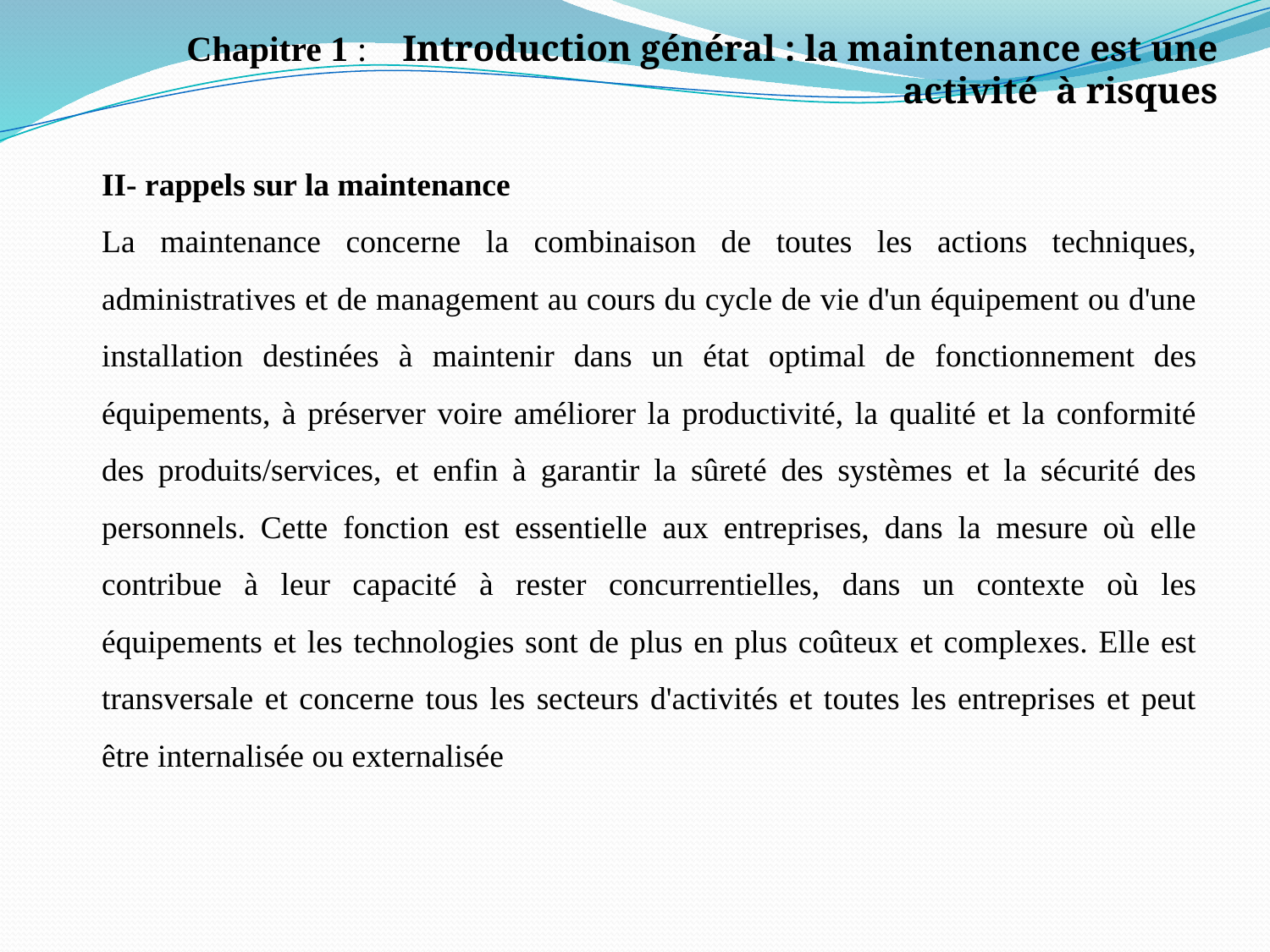

Chapitre 1 :    Introduction général : la maintenance est une activité  à risques
II- rappels sur la maintenance
La maintenance concerne la combinaison de toutes les actions techniques, administratives et de management au cours du cycle de vie d'un équipement ou d'une installation destinées à maintenir dans un état optimal de fonctionnement des équipements, à préserver voire améliorer la productivité, la qualité et la conformité des produits/services, et enfin à garantir la sûreté des systèmes et la sécurité des personnels. Cette fonction est essentielle aux entreprises, dans la mesure où elle contribue à leur capacité à rester concurrentielles, dans un contexte où les équipements et les technologies sont de plus en plus coûteux et complexes. Elle est transversale et concerne tous les secteurs d'activités et toutes les entreprises et peut être internalisée ou externalisée